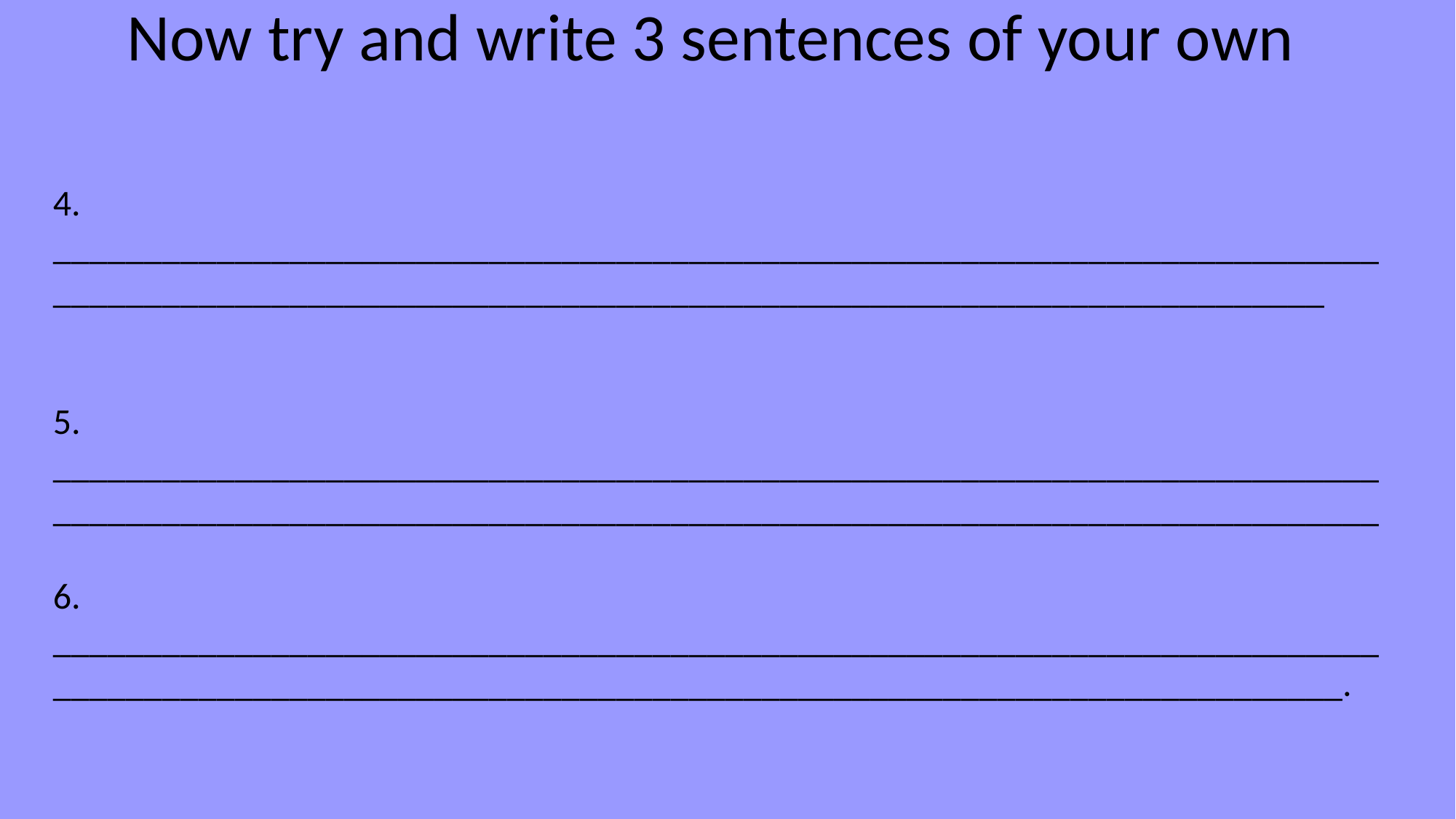

# Now try and write 3 sentences of your own
4. _______________________________________________________________________________________________________________________________________________

5. __________________________________________________________________________________________________________________________________________________

6. ________________________________________________________________________________________________________________________________________________.